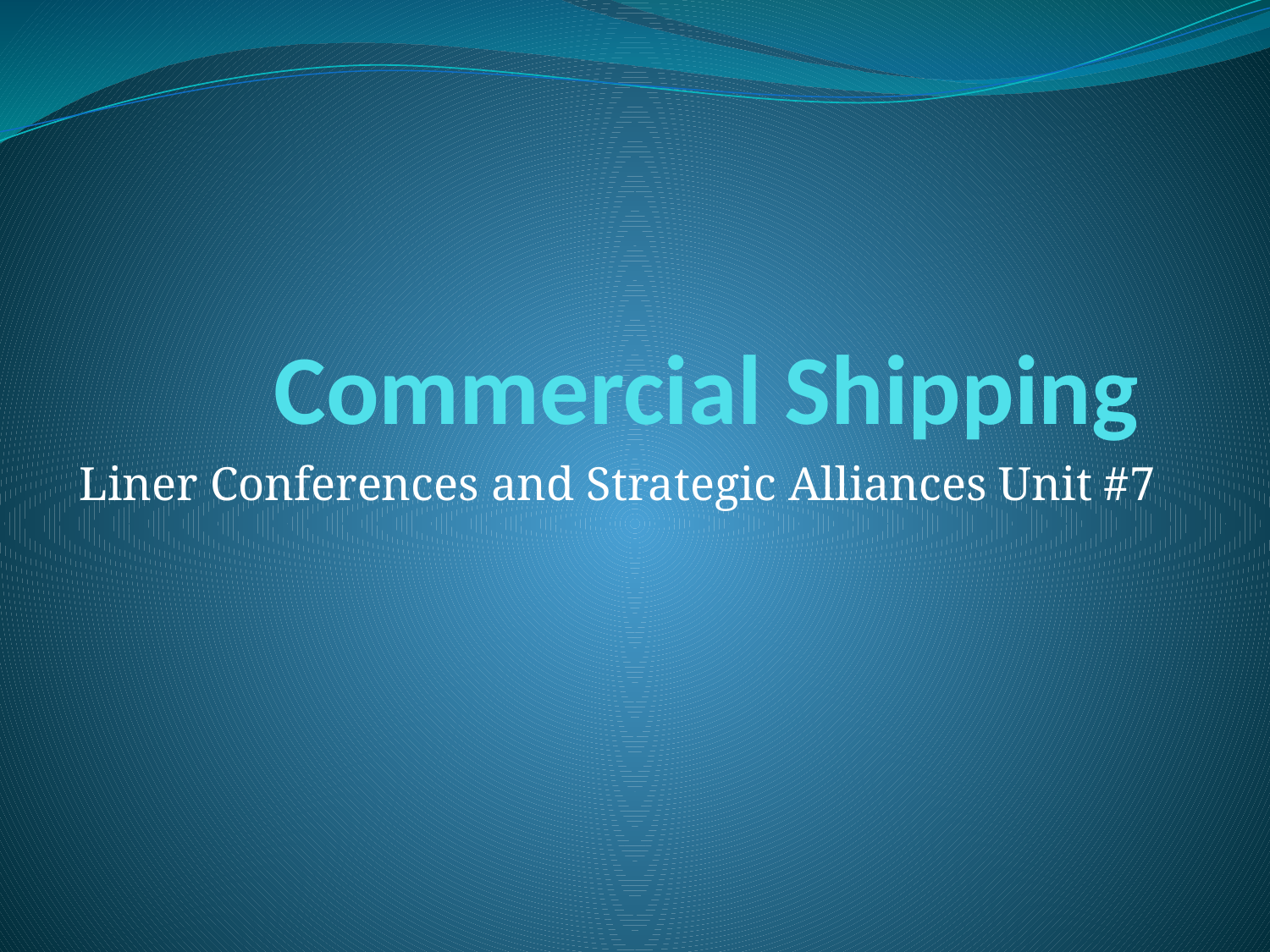

# Commercial Shipping
Liner Conferences and Strategic Alliances Unit #7